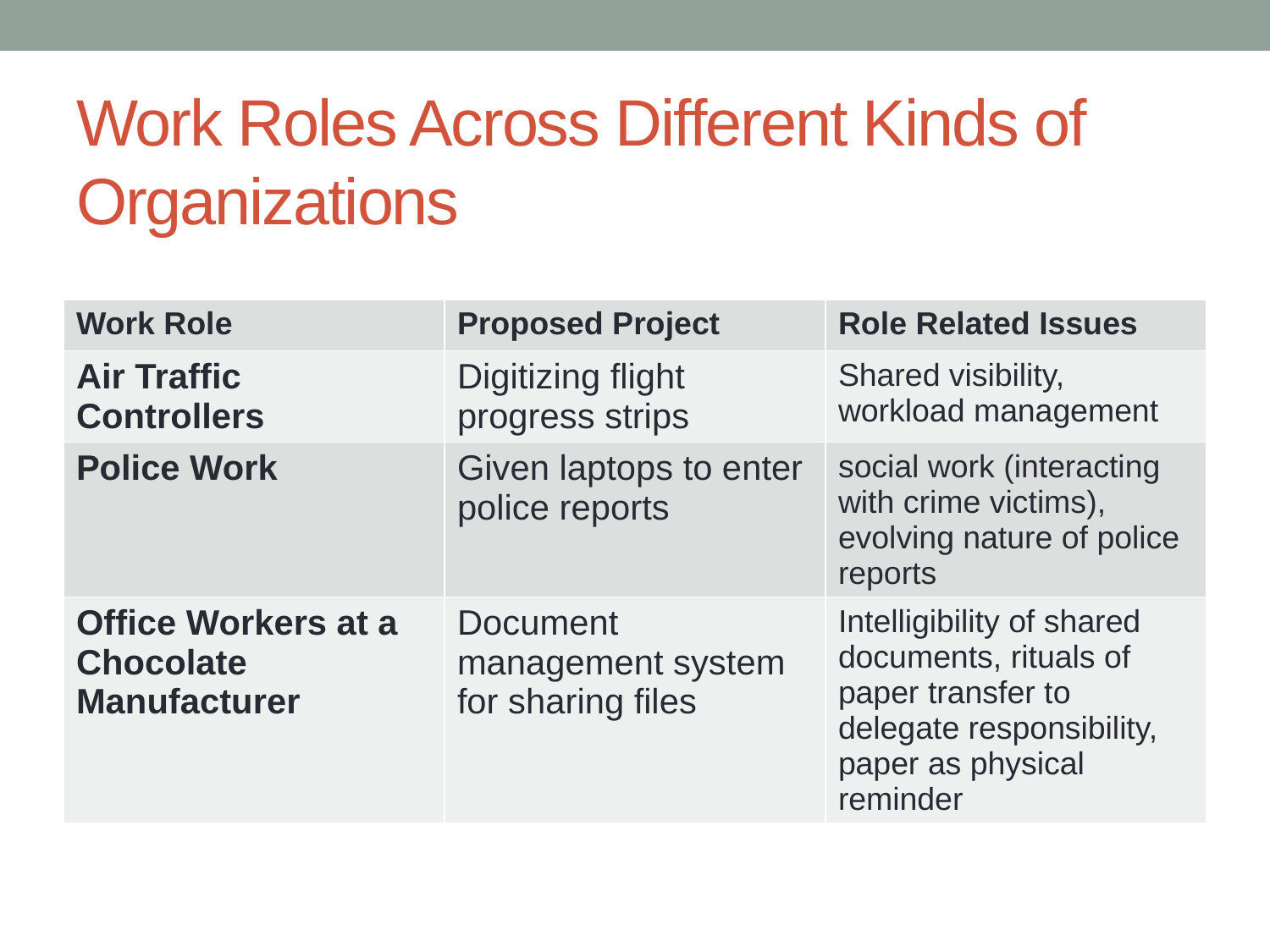

# Work Roles Across Different Kinds of Organizations
| Work Role | Proposed Project | Role Related Issues |
| --- | --- | --- |
| Air Traffic Controllers | Digitizing flight progress strips | Shared visibility, workload management |
| Police Work | Given laptops to enter police reports | social work (interacting with crime victims), evolving nature of police reports |
| Office Workers at a Chocolate Manufacturer | Document management system for sharing files | Intelligibility of shared documents, rituals of paper transfer to delegate responsibility, paper as physical reminder |